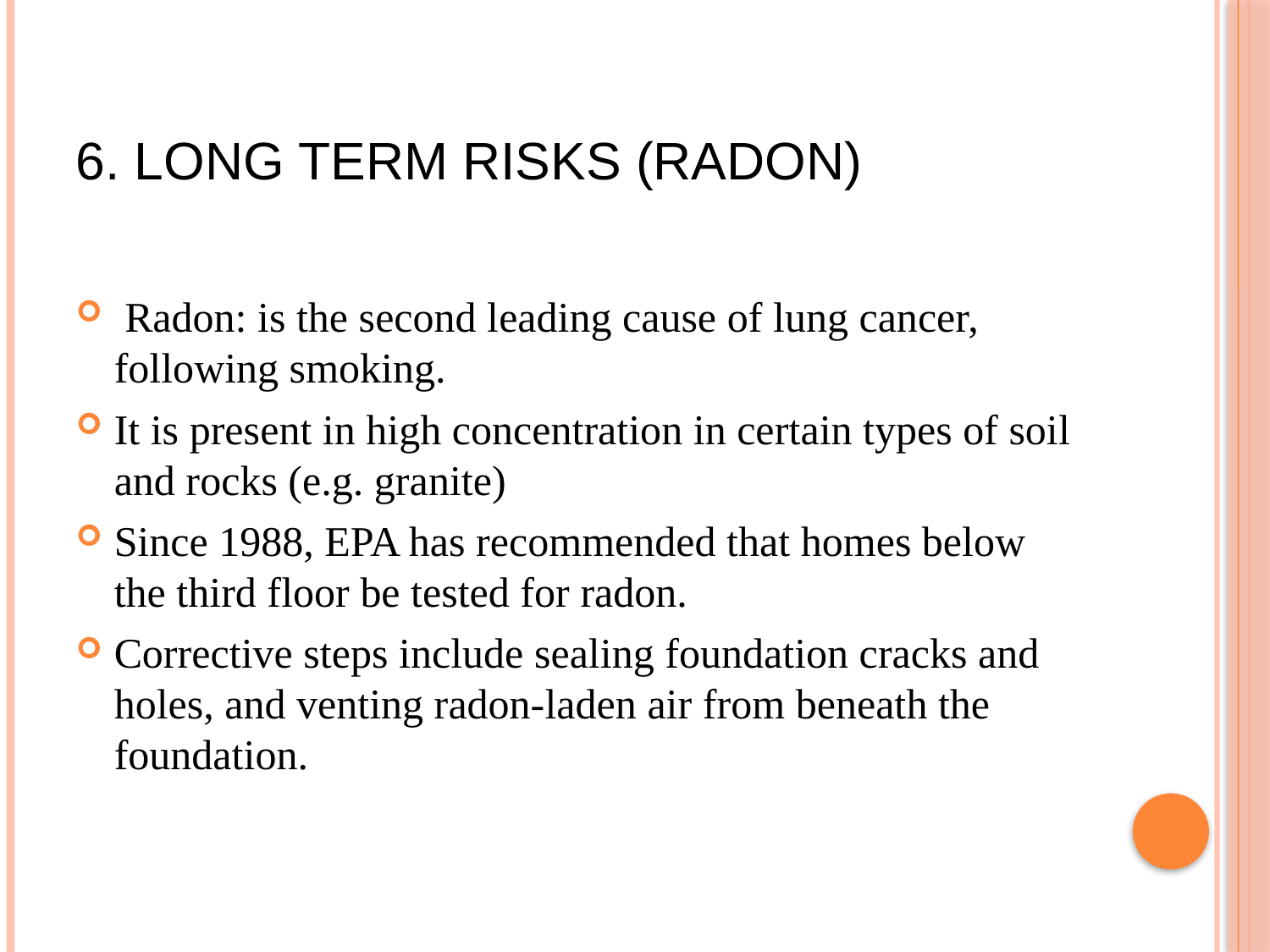

# 6. Long term risks (radon)

 Radon: is the second leading cause of lung cancer, following smoking.
It is present in high concentration in certain types of soil and rocks (e.g. granite)
Since 1988, EPA has recommended that homes below the third floor be tested for radon.
Corrective steps include sealing foundation cracks and holes, and venting radon-laden air from beneath the foundation.